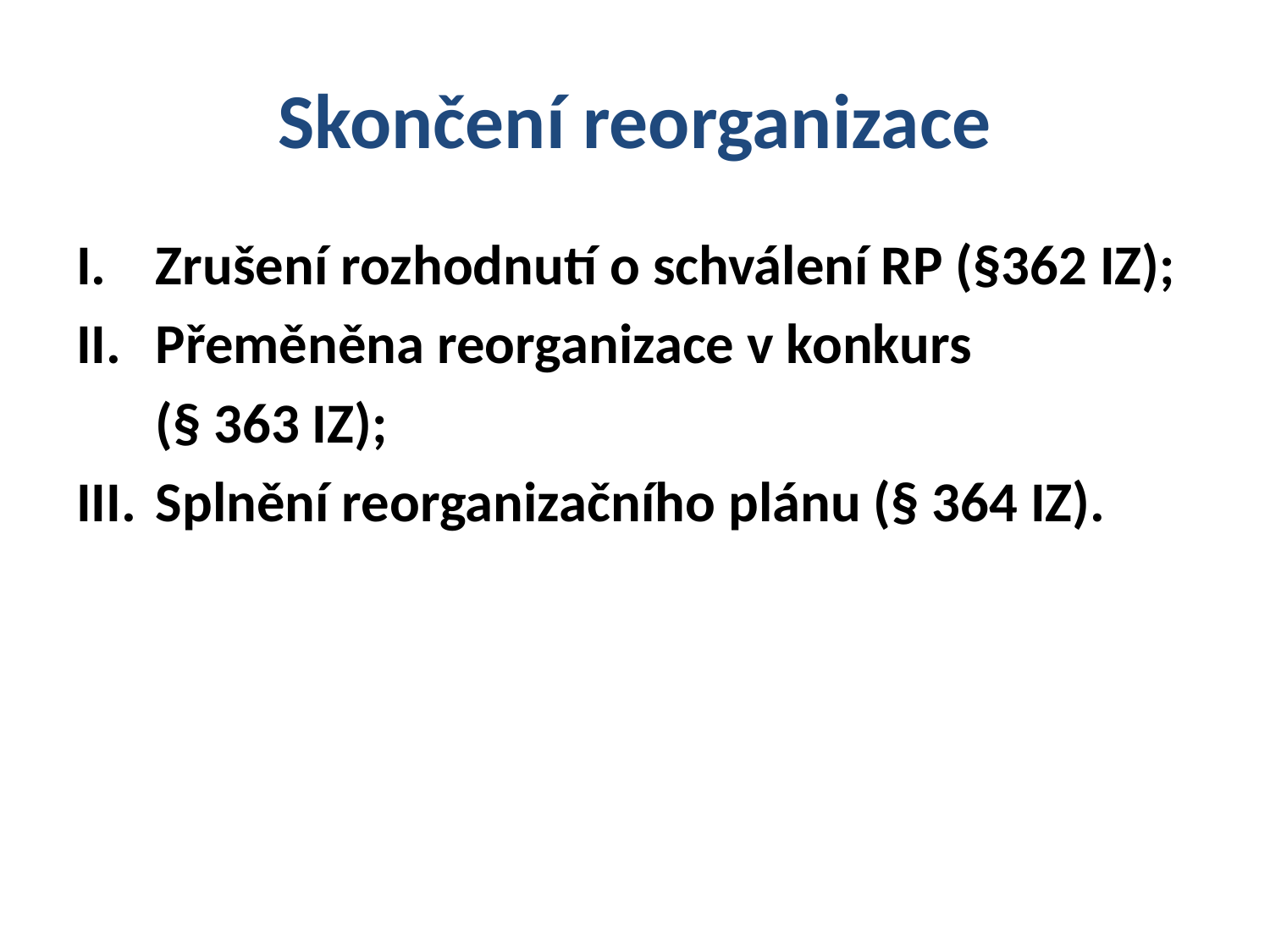

# Skončení reorganizace
Zrušení rozhodnutí o schválení RP (§362 IZ);
Přeměněna reorganizace v konkurs
	(§ 363 IZ);
Splnění reorganizačního plánu (§ 364 IZ).